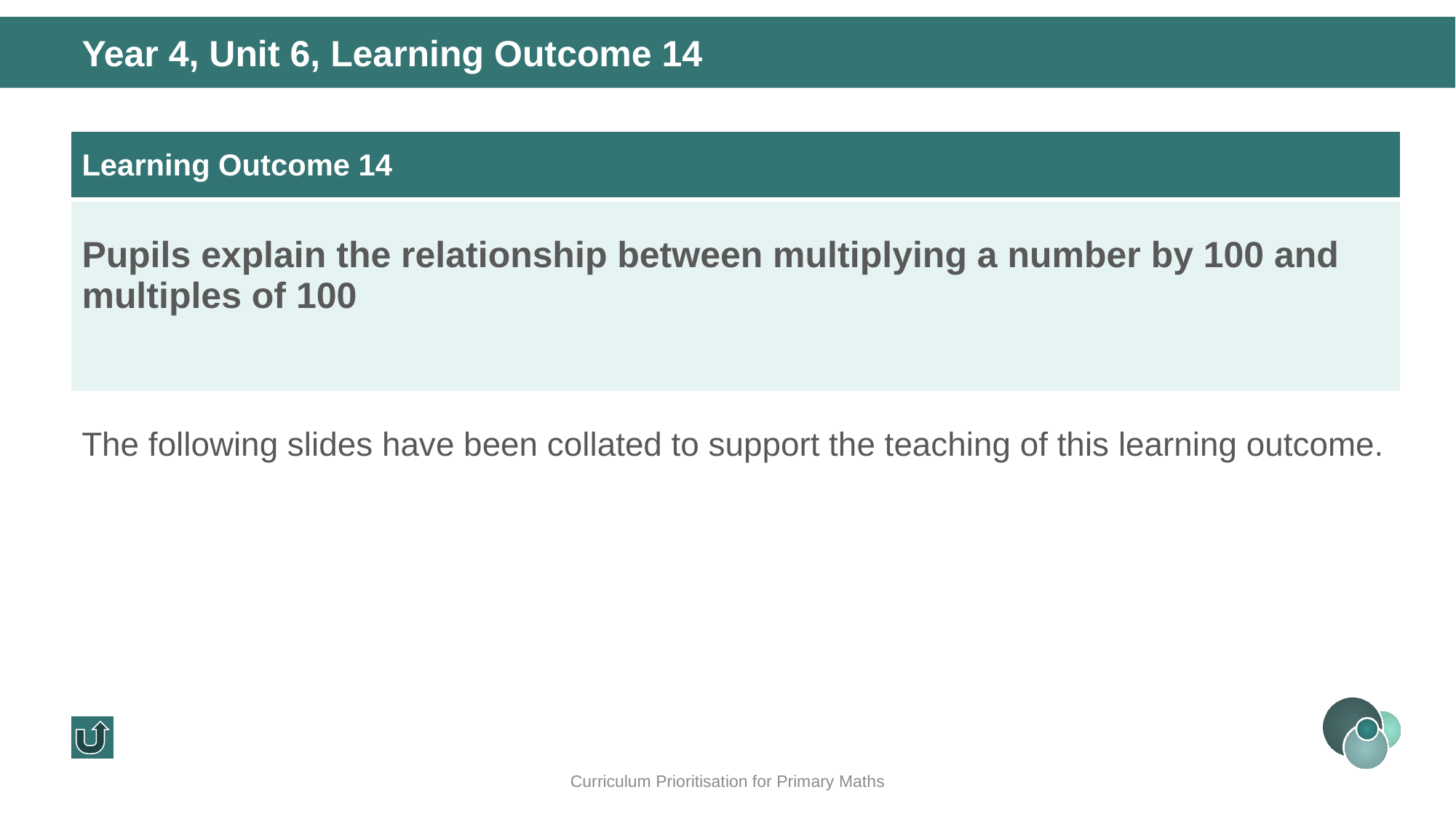

Year 4, Unit 6, Learning Outcome 14
| Learning Outcome 14 |
| --- |
| Pupils explain the relationship between multiplying a number by 100 and multiples of 100 |
The following slides have been collated to support the teaching of this learning outcome.

Curriculum Prioritisation for Primary Maths